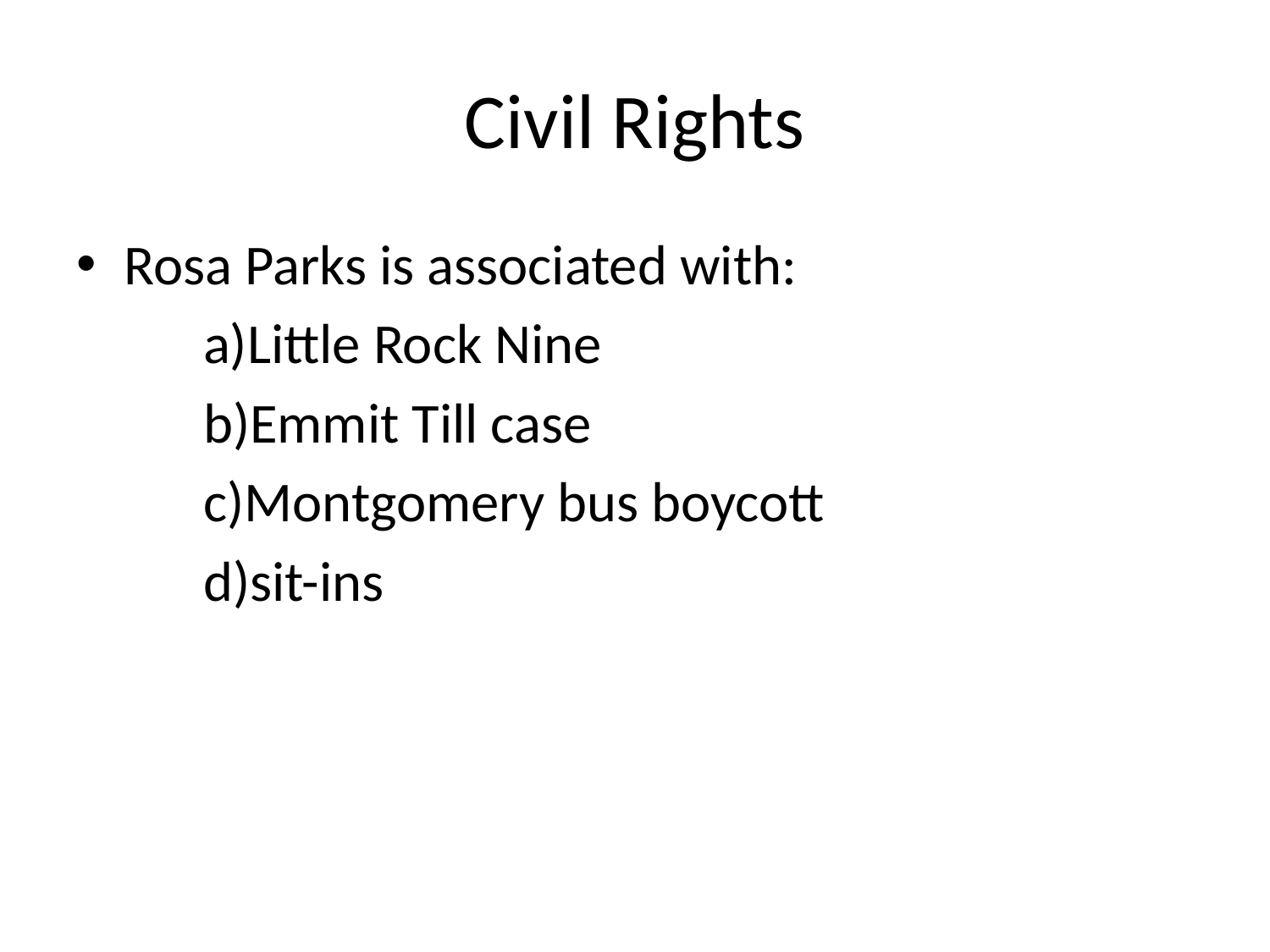

# Civil Rights
Rosa Parks is associated with:
	a)Little Rock Nine
	b)Emmit Till case
	c)Montgomery bus boycott
	d)sit-ins